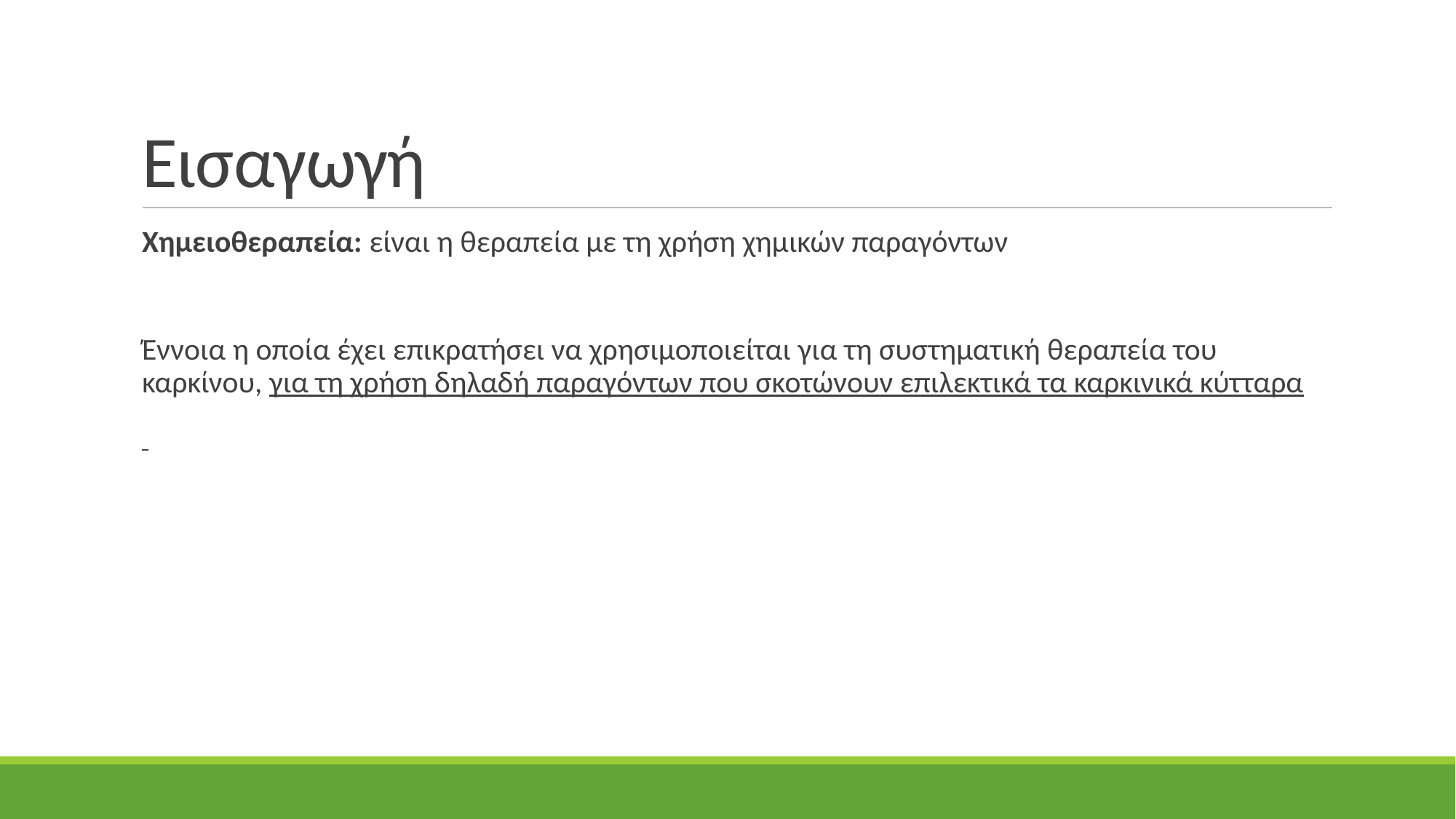

# Εισαγωγή
Χημειοθεραπεία: είναι η θεραπεία με τη χρήση χημικών παραγόντων

Έννοια η οποία έχει επικρατήσει να χρησιμοποιείται για τη συστηματική θεραπεία του καρκίνου, για τη χρήση δηλαδή παραγόντων που σκοτώνουν επιλεκτικά τα καρκινικά κύτταρα